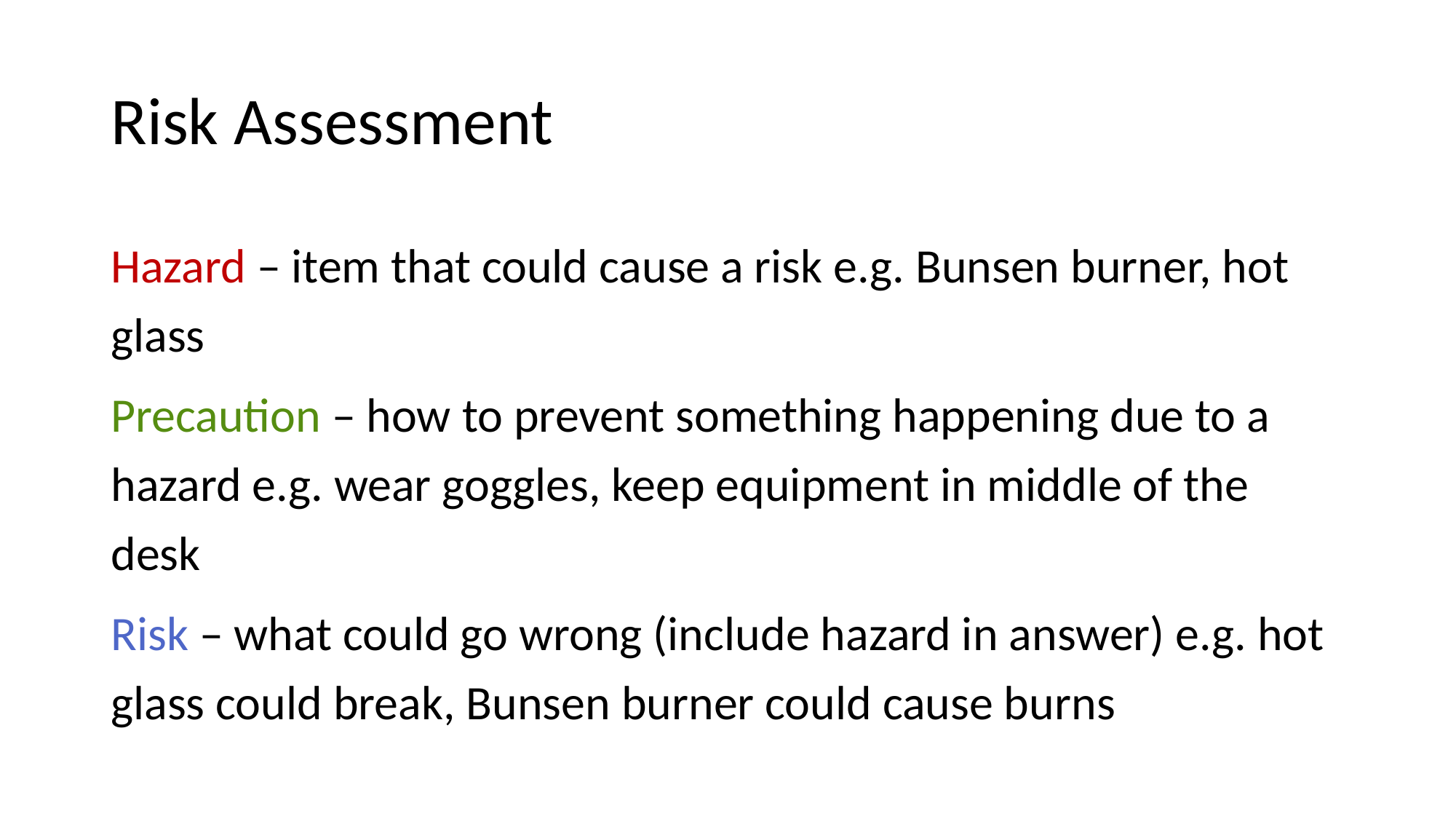

# Risk Assessment
Hazard – item that could cause a risk e.g. Bunsen burner, hot glass
Precaution – how to prevent something happening due to a hazard e.g. wear goggles, keep equipment in middle of the desk
Risk – what could go wrong (include hazard in answer) e.g. hot glass could break, Bunsen burner could cause burns